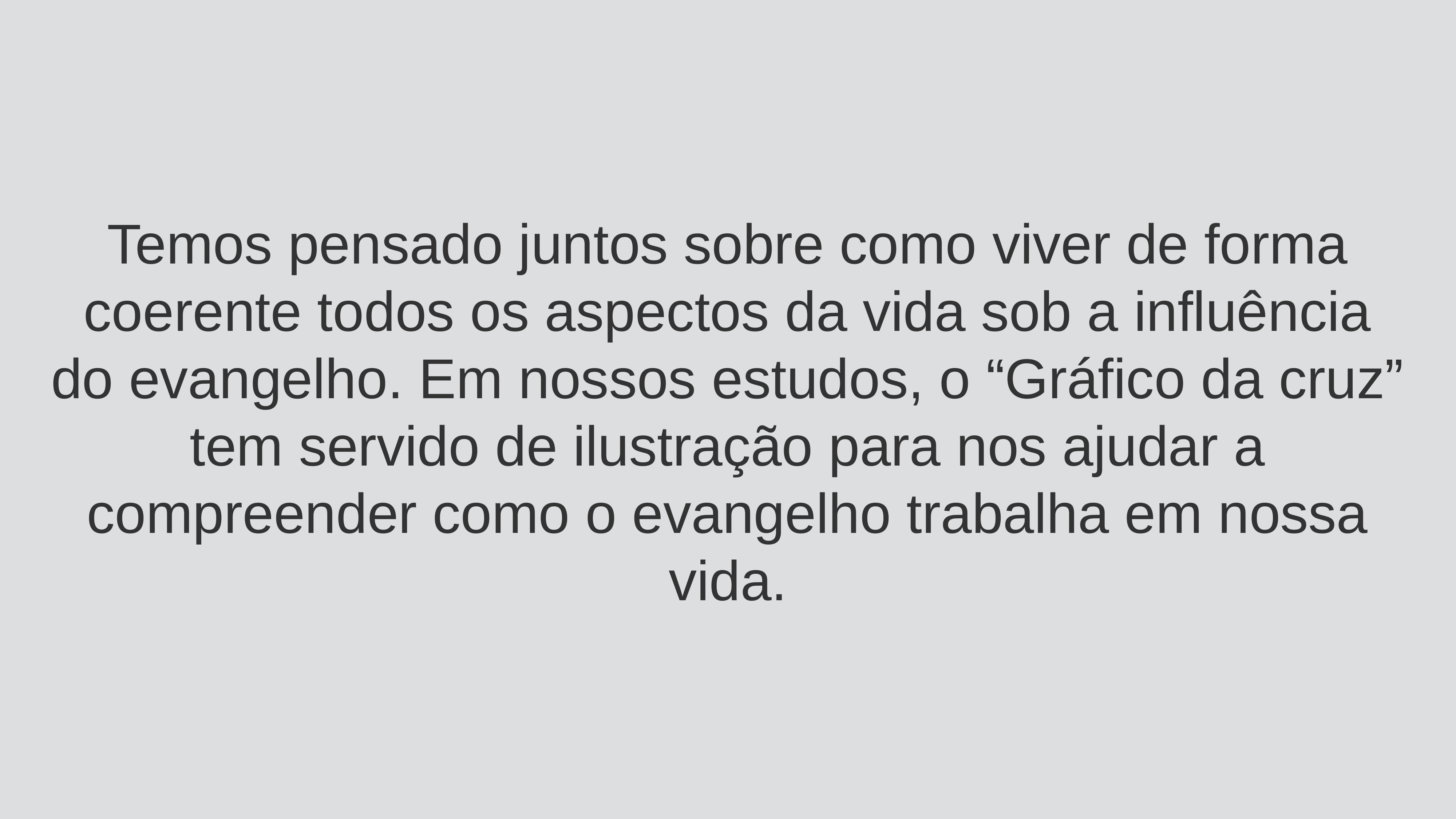

Temos pensado juntos sobre como viver de forma coerente todos os aspectos da vida sob a influência do evangelho. Em nossos estudos, o “Gráfico da cruz” tem servido de ilustração para nos ajudar a compreender como o evangelho trabalha em nossa vida.